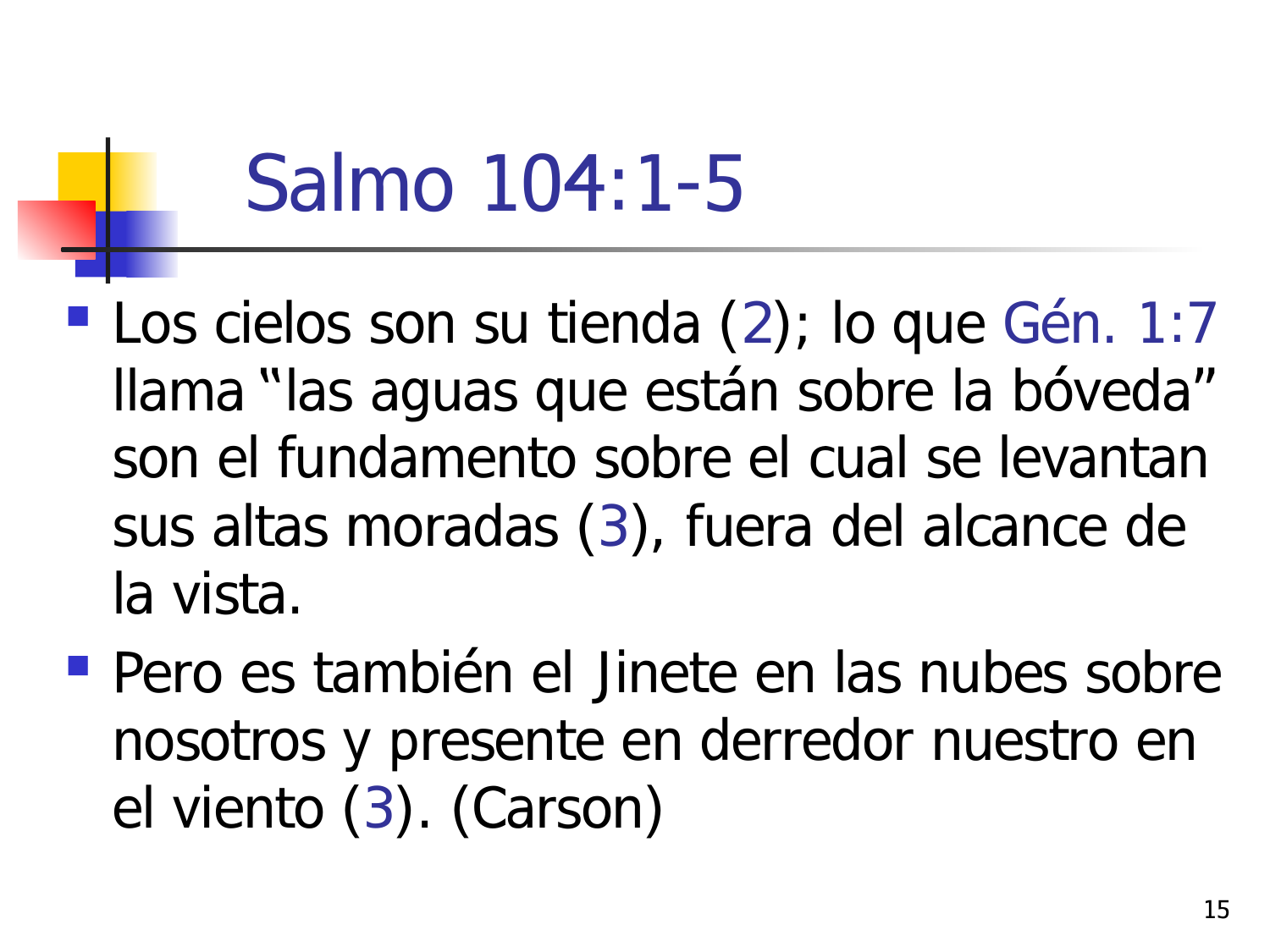

# Salmo 104:1-5
Los cielos son su tienda (2); lo que Gén. 1:7 llama “las aguas que están sobre la bóveda” son el fundamento sobre el cual se levantan sus altas moradas (3), fuera del alcance de la vista.
Pero es también el Jinete en las nubes sobre nosotros y presente en derredor nuestro en el viento (3). (Carson)

15